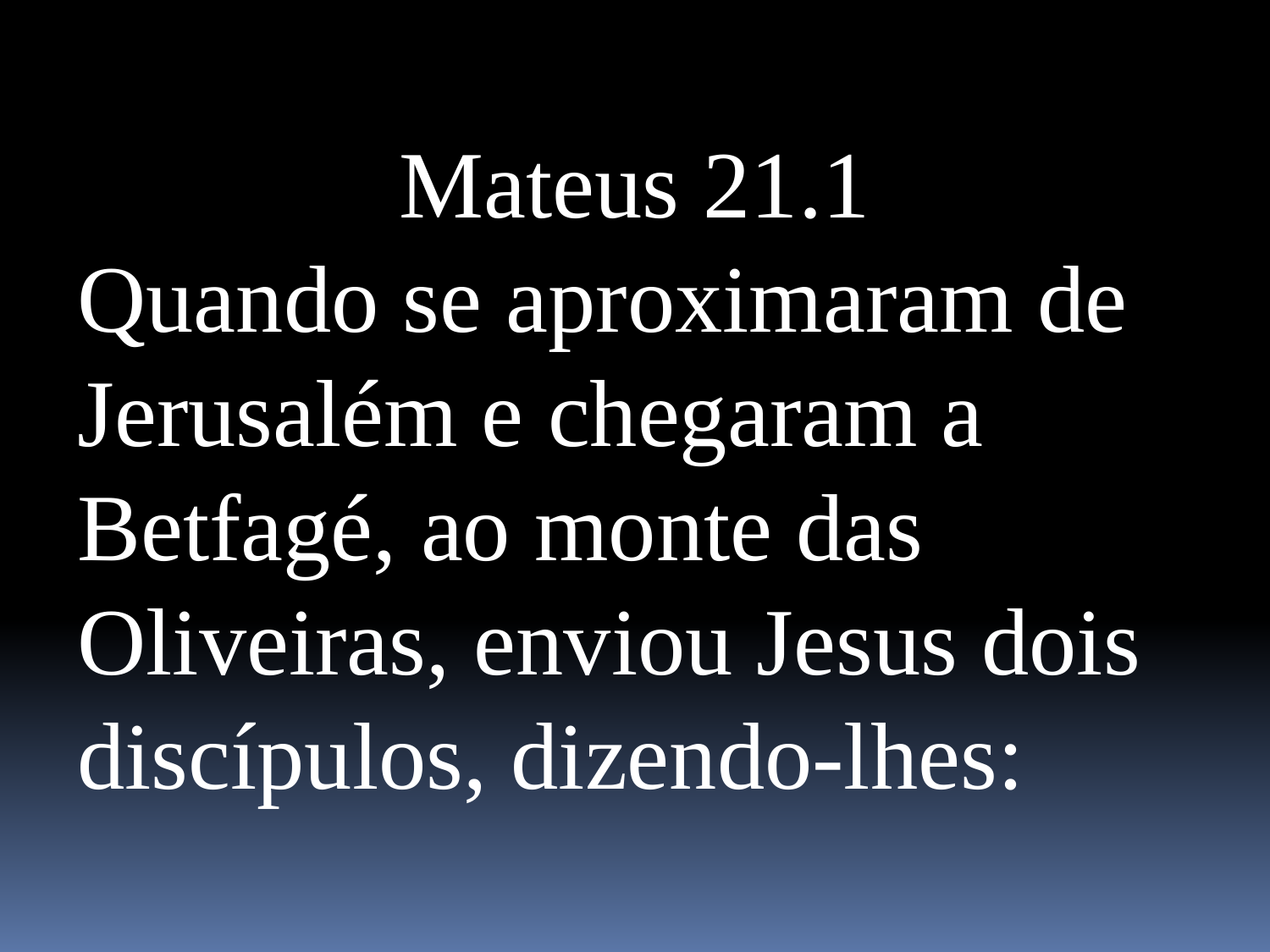

Mateus 21.1
Quando se aproximaram de Jerusalém e chegaram a Betfagé, ao monte das Oliveiras, enviou Jesus dois discípulos, dizendo-lhes: